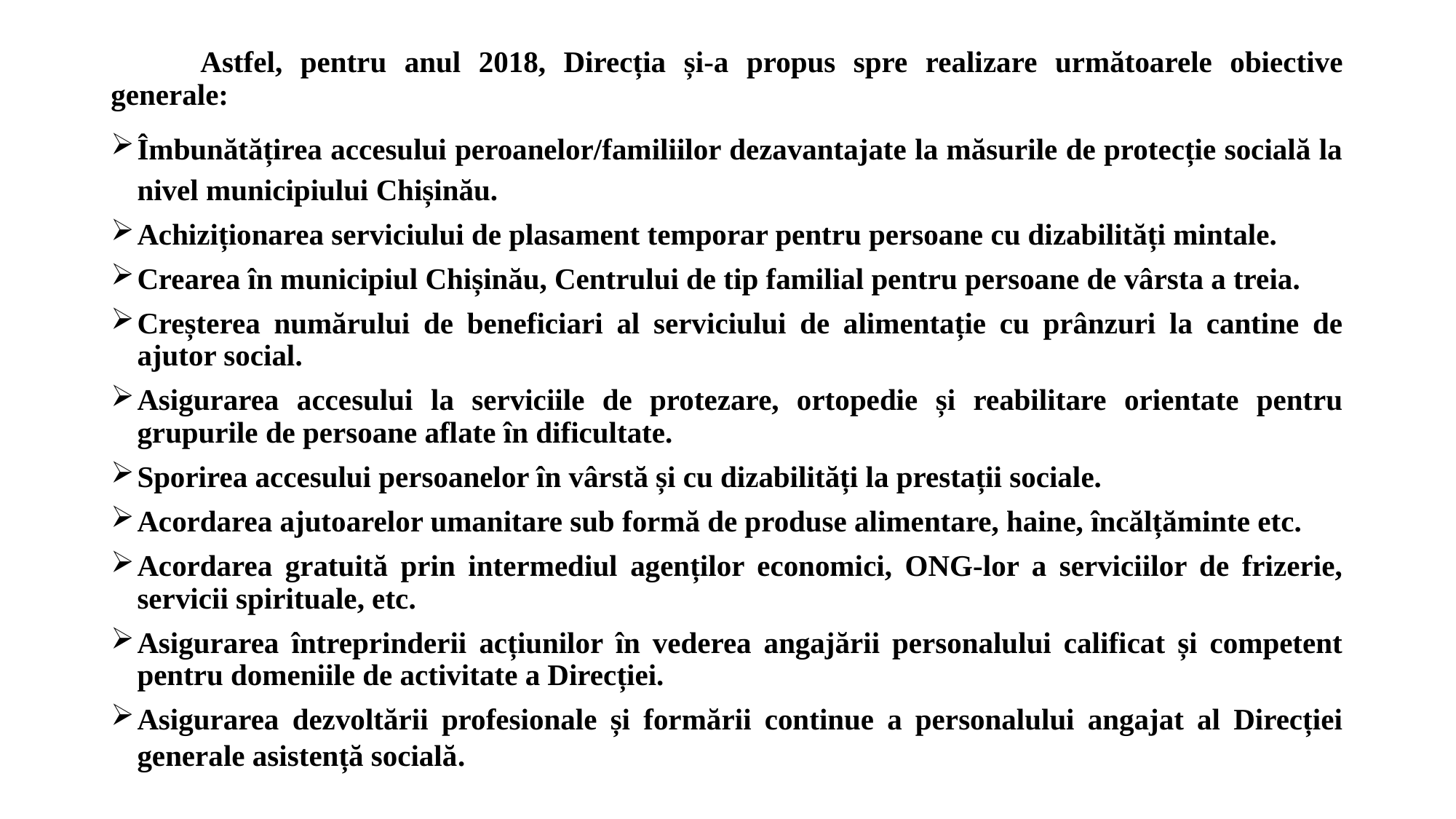

Astfel, pentru anul 2018, Direcția și-a propus spre realizare următoarele obiective generale:
Îmbunătățirea accesului peroanelor/familiilor dezavantajate la măsurile de protecție socială la nivel municipiului Chișinău.
Achiziționarea serviciului de plasament temporar pentru persoane cu dizabilități mintale.
Crearea în municipiul Chișinău, Centrului de tip familial pentru persoane de vârsta a treia.
Creșterea numărului de beneficiari al serviciului de alimentație cu prânzuri la cantine de ajutor social.
Asigurarea accesului la serviciile de protezare, ortopedie și reabilitare orientate pentru grupurile de persoane aflate în dificultate.
Sporirea accesului persoanelor în vârstă și cu dizabilități la prestații sociale.
Acordarea ajutoarelor umanitare sub formă de produse alimentare, haine, încălțăminte etc.
Acordarea gratuită prin intermediul agenților economici, ONG-lor a serviciilor de frizerie, servicii spirituale, etc.
Asigurarea întreprinderii acțiunilor în vederea angajării personalului calificat și competent pentru domeniile de activitate a Direcției.
Asigurarea dezvoltării profesionale și formării continue a personalului angajat al Direcției generale asistență socială.